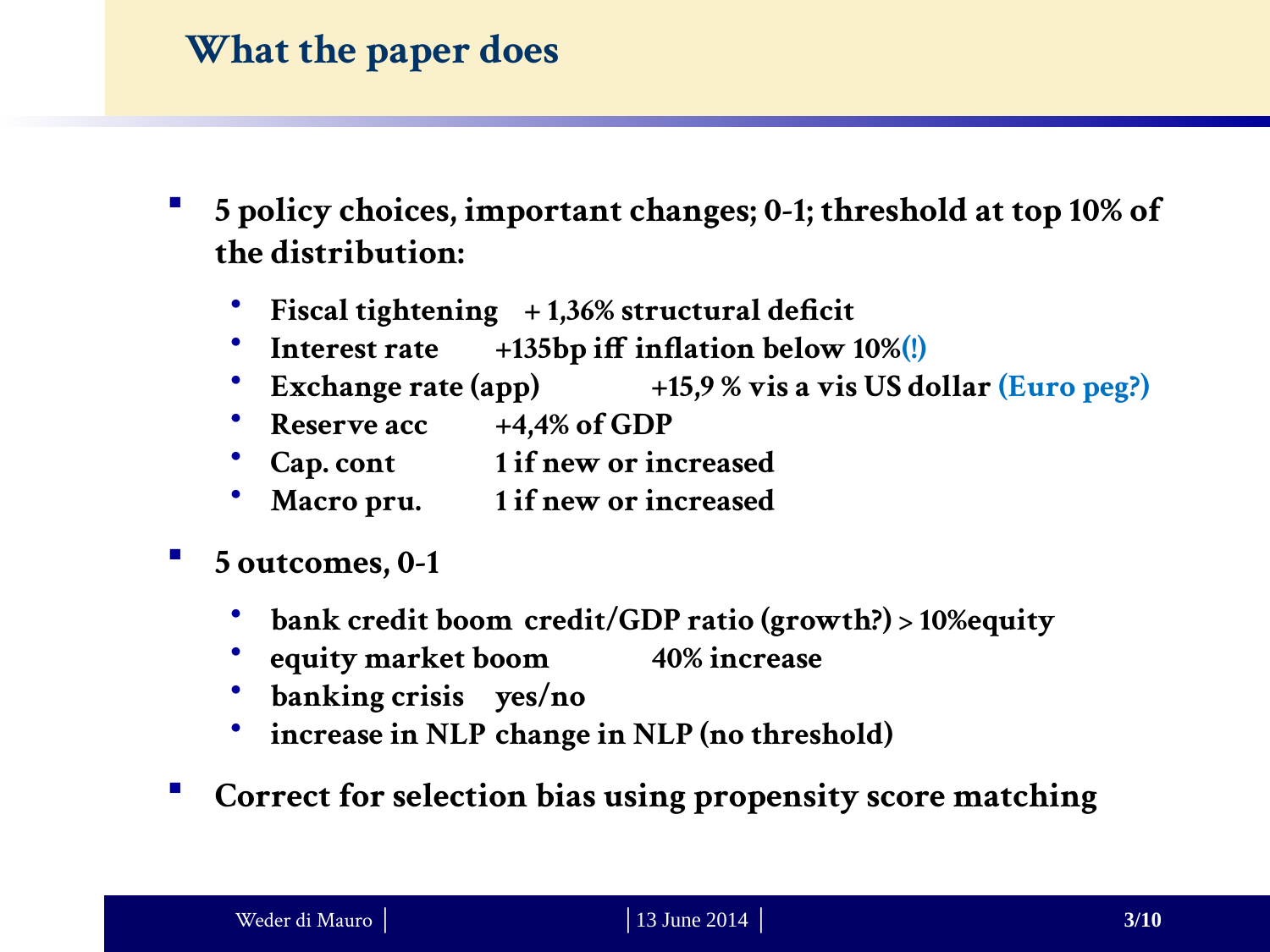

What the paper does
5 policy choices, important changes; 0-1; threshold at top 10% of the distribution:
Fiscal tightening	+ 1,36% structural deficit
Interest rate	+135bp iff inflation below 10%(!)
Exchange rate (app)	+15,9 % vis a vis US dollar (Euro peg?)
Reserve acc	+4,4% of GDP
Cap. cont	1 if new or increased
Macro pru.	1 if new or increased
5 outcomes, 0-1
bank credit boom 	credit/GDP ratio (growth?) > 10%equity
equity market boom	40% increase
banking crisis	yes/no
increase in NLP 	change in NLP (no threshold)
Correct for selection bias using propensity score matching